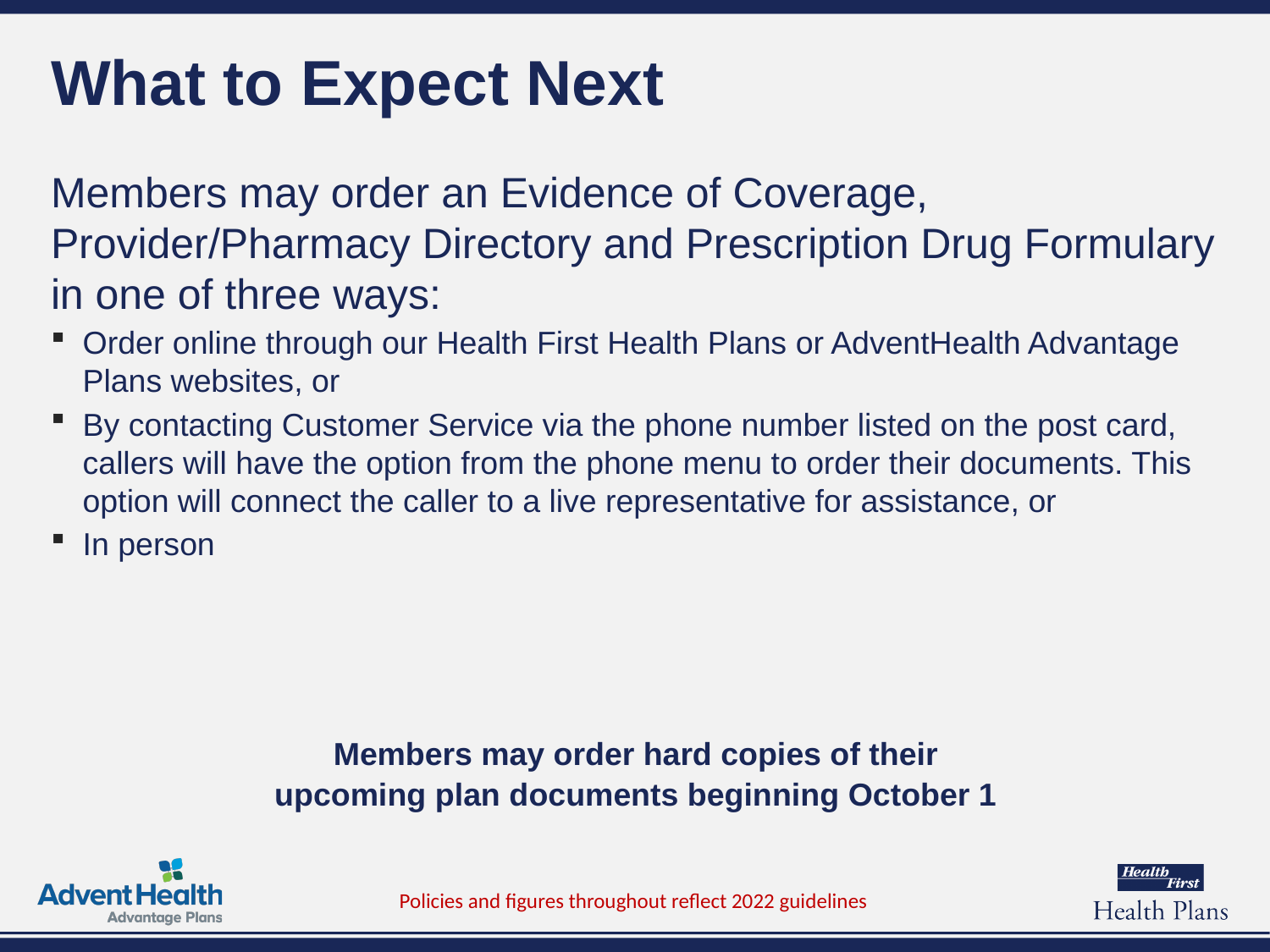

# What to Expect Next
Members may order an Evidence of Coverage, Provider/Pharmacy Directory and Prescription Drug Formulary in one of three ways:
Order online through our Health First Health Plans or AdventHealth Advantage Plans websites, or
By contacting Customer Service via the phone number listed on the post card, callers will have the option from the phone menu to order their documents. This option will connect the caller to a live representative for assistance, or
In person

Members may order hard copies of their upcoming plan documents beginning October 1